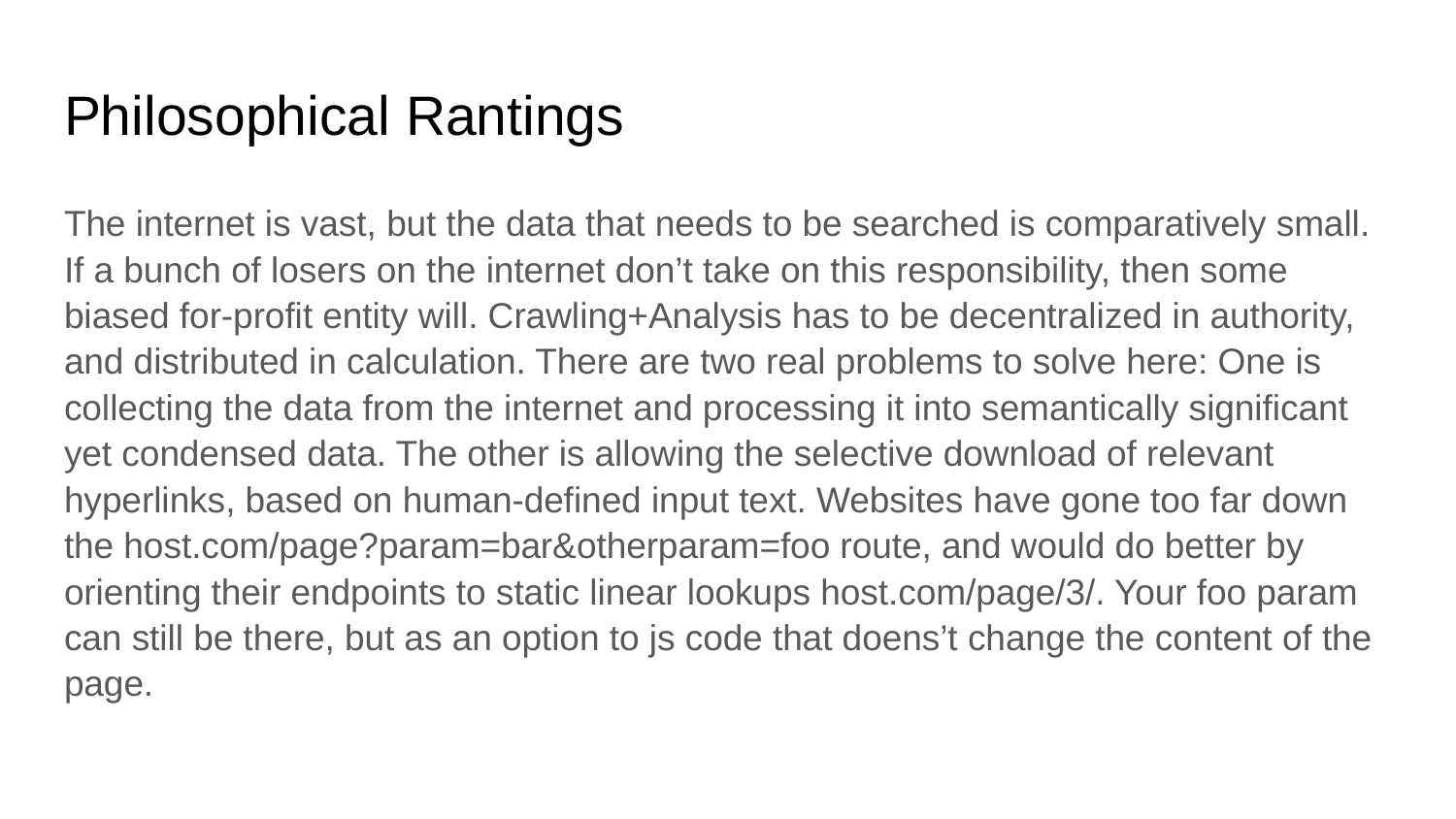

# Philosophical Rantings
The internet is vast, but the data that needs to be searched is comparatively small. If a bunch of losers on the internet don’t take on this responsibility, then some biased for-profit entity will. Crawling+Analysis has to be decentralized in authority, and distributed in calculation. There are two real problems to solve here: One is collecting the data from the internet and processing it into semantically significant yet condensed data. The other is allowing the selective download of relevant hyperlinks, based on human-defined input text. Websites have gone too far down the host.com/page?param=bar&otherparam=foo route, and would do better by orienting their endpoints to static linear lookups host.com/page/3/. Your foo param can still be there, but as an option to js code that doens’t change the content of the page.